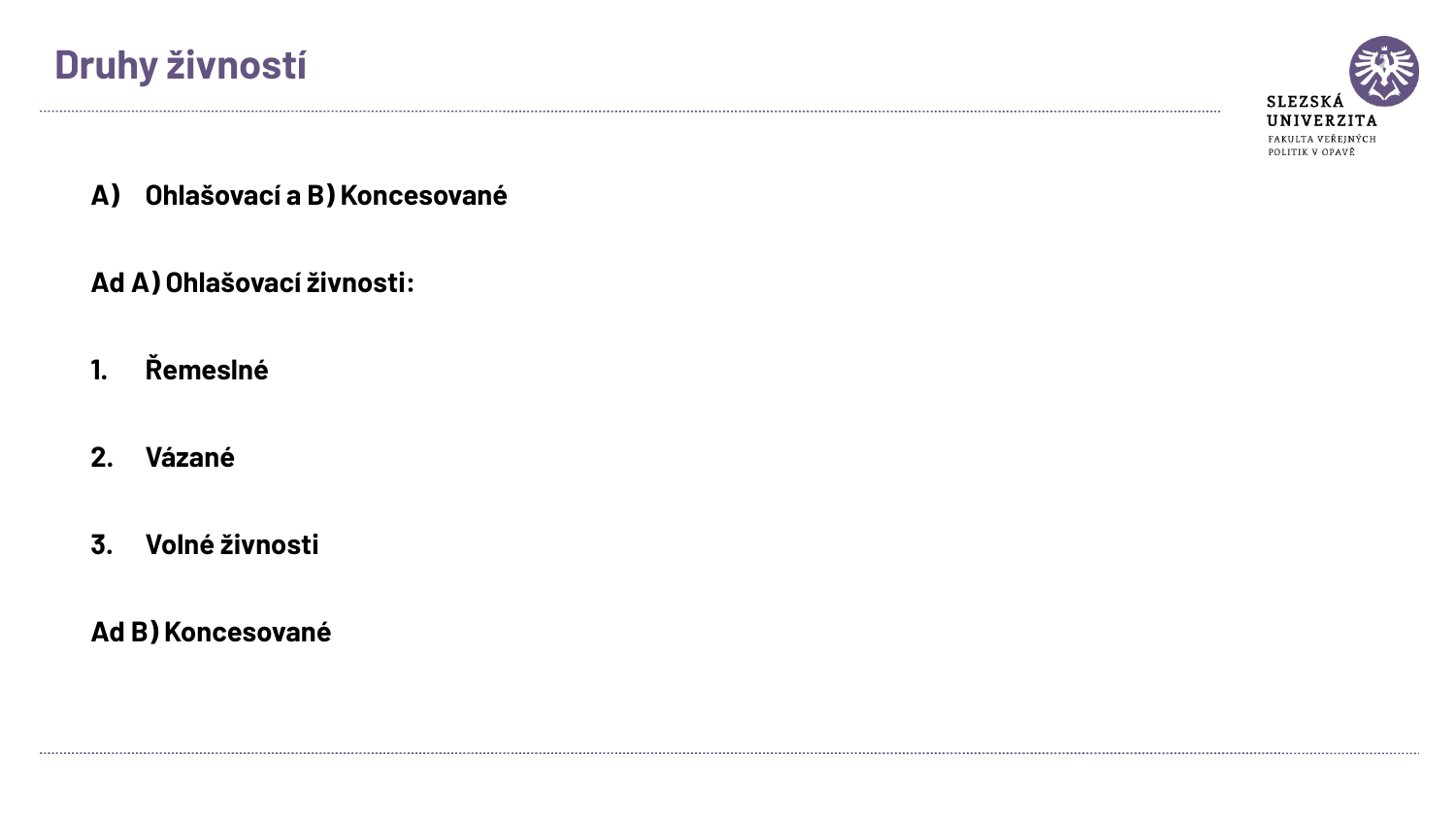

Druhy živností

Ohlašovací a B) Koncesované
Ad A) Ohlašovací živnosti:
Řemeslné
Vázané
Volné živnosti
Ad B) Koncesované